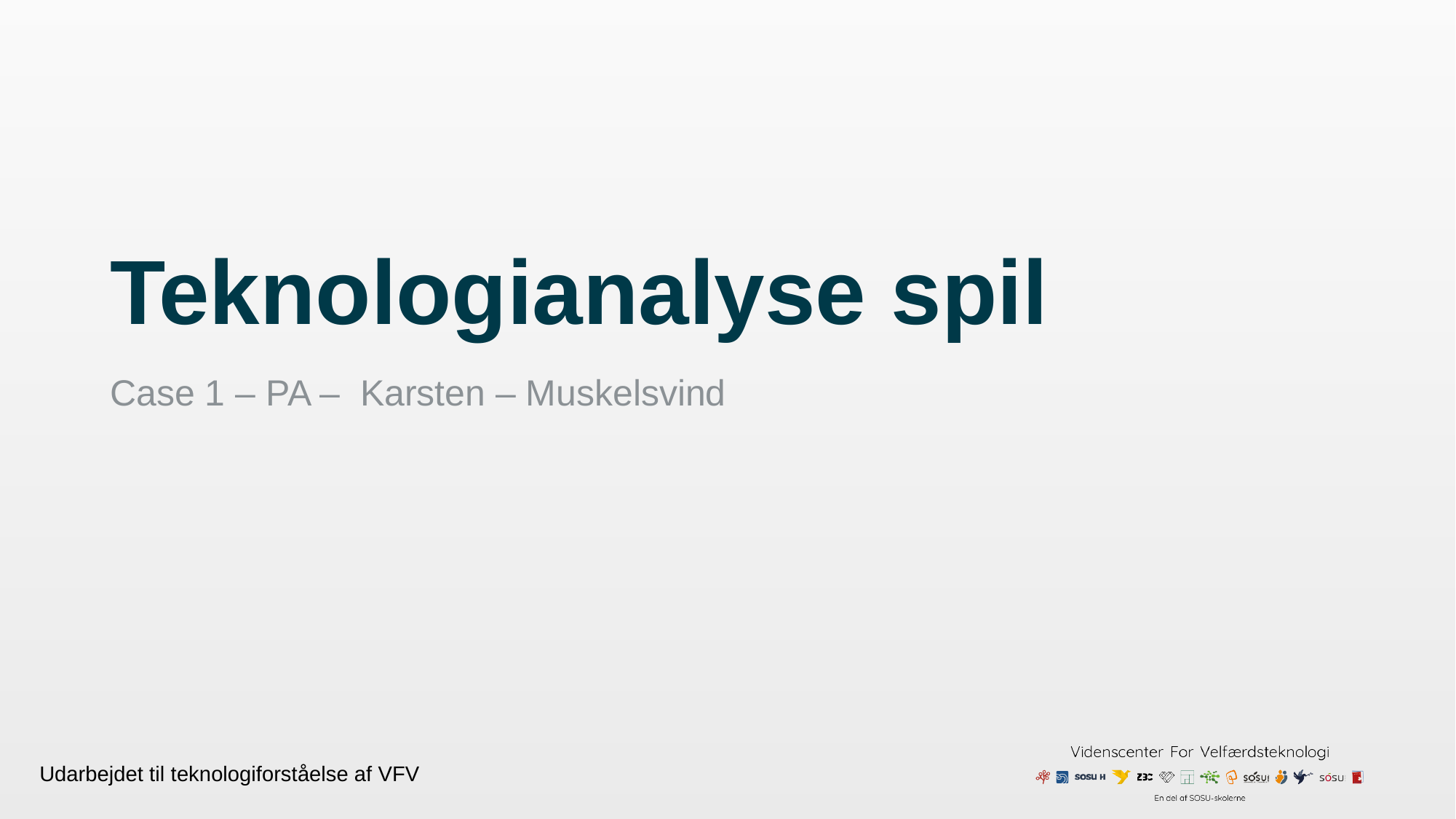

# Teknologianalyse spil
Case 1 – PA –  Karsten – Muskelsvind
Udarbejdet til teknologiforståelse af VFV